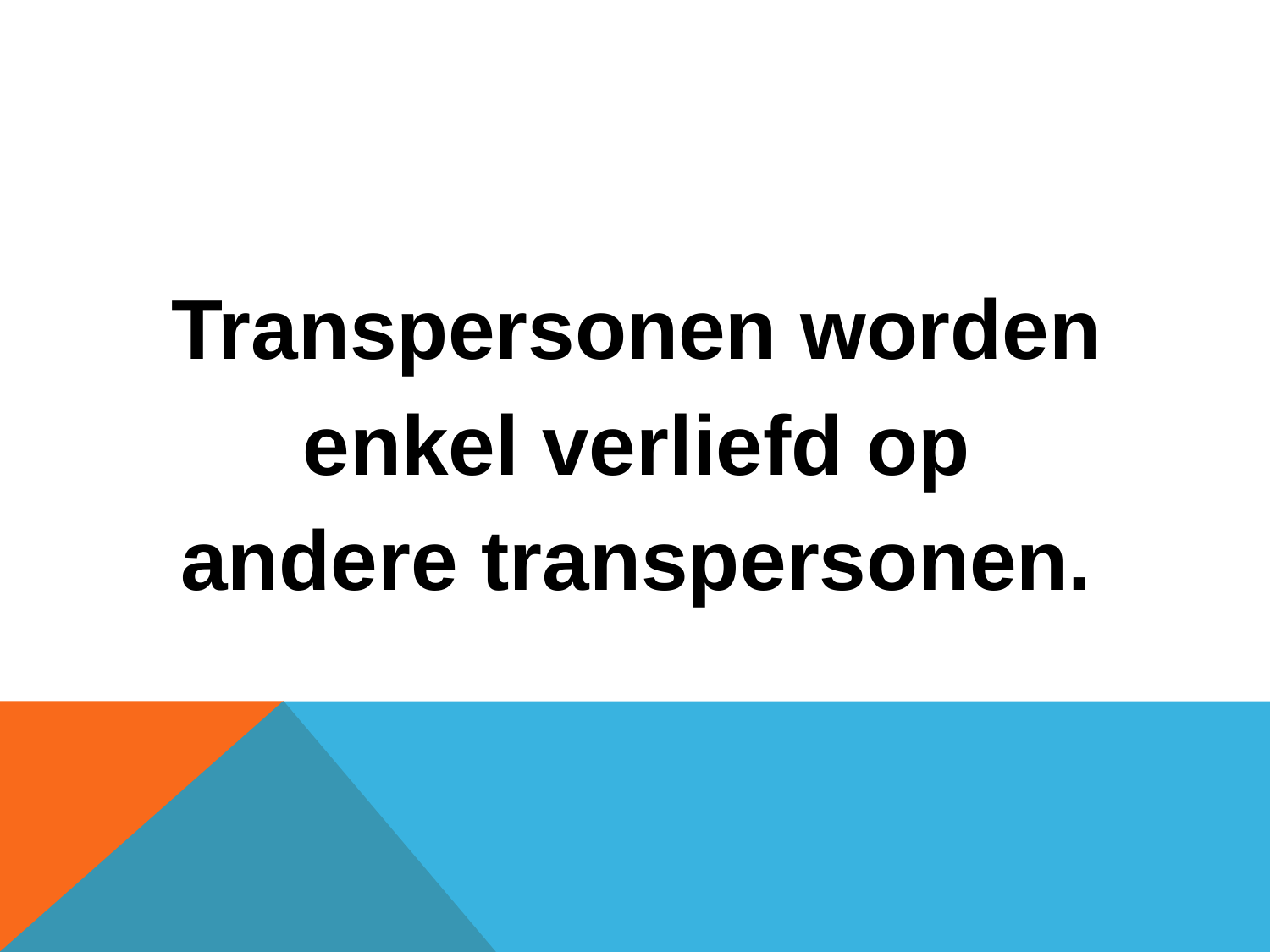

#

Transpersonen worden
 enkel verliefd op
andere transpersonen.